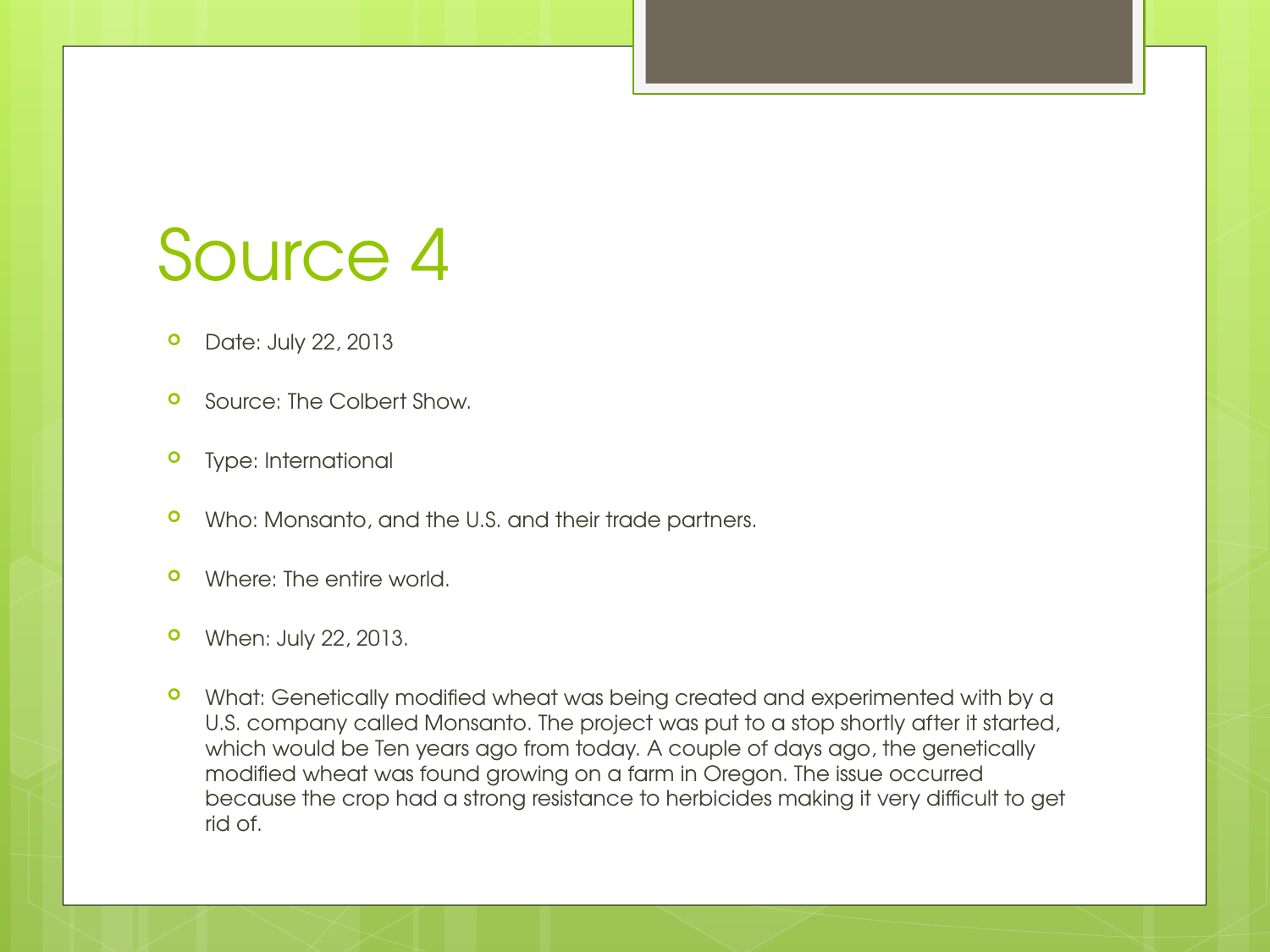

# Source 4
Date: July 22, 2013

Source: The Colbert Show.

Type: International

Who: Monsanto, and the U.S. and their trade partners.

Where: The entire world.

When: July 22, 2013.

What: Genetically modified wheat was being created and experimented with by a U.S. company called Monsanto. The project was put to a stop shortly after it started, which would be Ten years ago from today. A couple of days ago, the genetically modified wheat was found growing on a farm in Oregon. The issue occurred because the crop had a strong resistance to herbicides making it very difficult to get rid of.